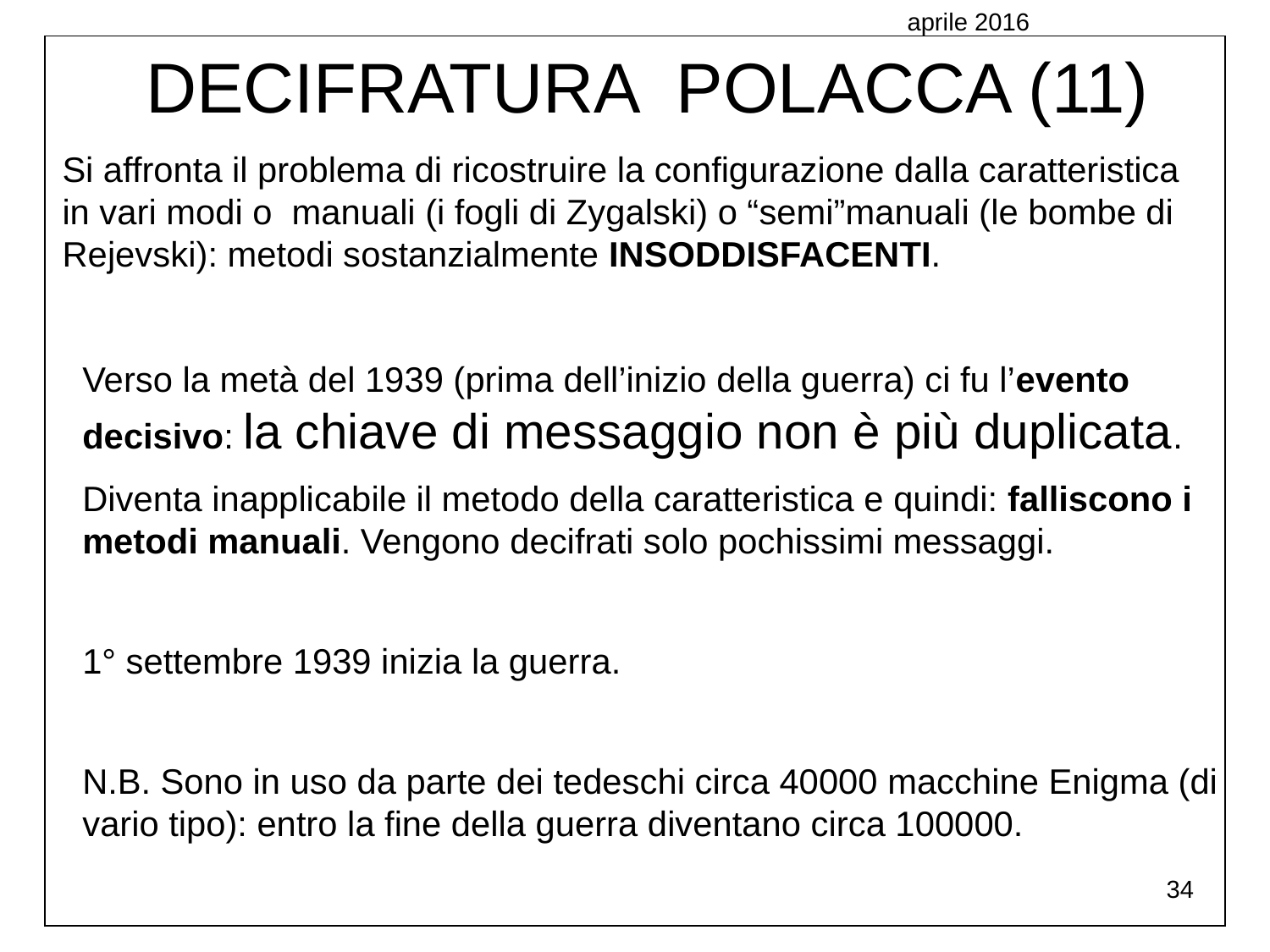

aprile 2016

DECIFRATURA  POLACCA (11)
Si affronta il problema di ricostruire la configurazione dalla caratteristica  in vari modi o  manuali (i fogli di Zygalski) o “semi”manuali (le bombe di Rejevski): metodi sostanzialmente INSODDISFACENTI.
Verso la metà del 1939 (prima dell’inizio della guerra) ci fu l’evento decisivo: la chiave di messaggio non è più duplicata.
Diventa inapplicabile il metodo della caratteristica e quindi: falliscono i metodi manuali. Vengono decifrati solo pochissimi messaggi.

1° settembre 1939 inizia la guerra.

N.B. Sono in uso da parte dei tedeschi circa 40000 macchine Enigma (di vario tipo): entro la fine della guerra diventano circa 100000.
34